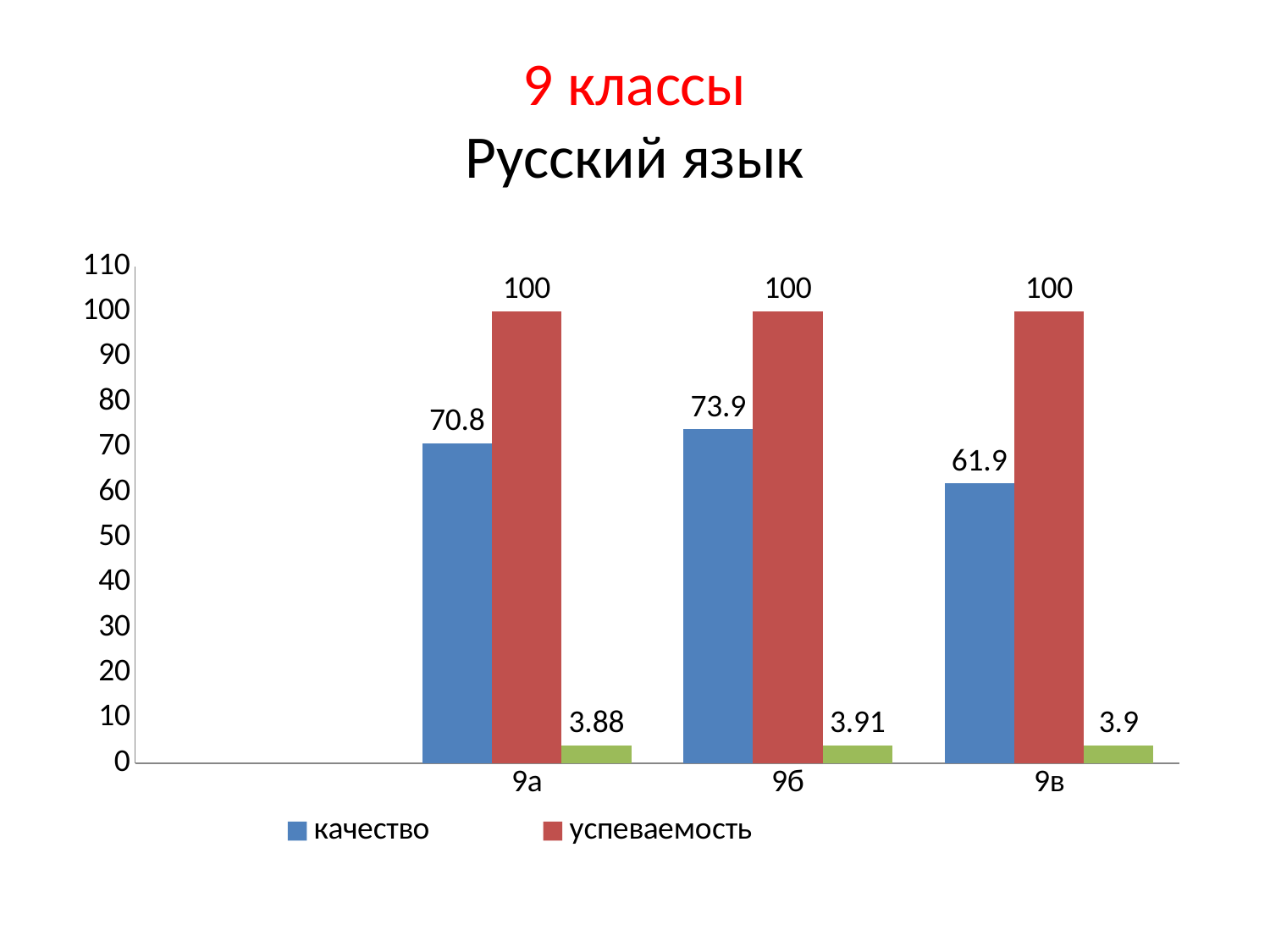

# 9 классы Русский язык

### Chart

| Category | качество | успеваемость | ср.балл |
|---|---|---|---|
|  | None | None | None |
| 9а | 70.8 | 100.0 | 3.88 |
| 9б | 73.9 | 100.0 | 3.9099999999999997 |
| 9в | 61.9 | 100.0 | 3.9 |